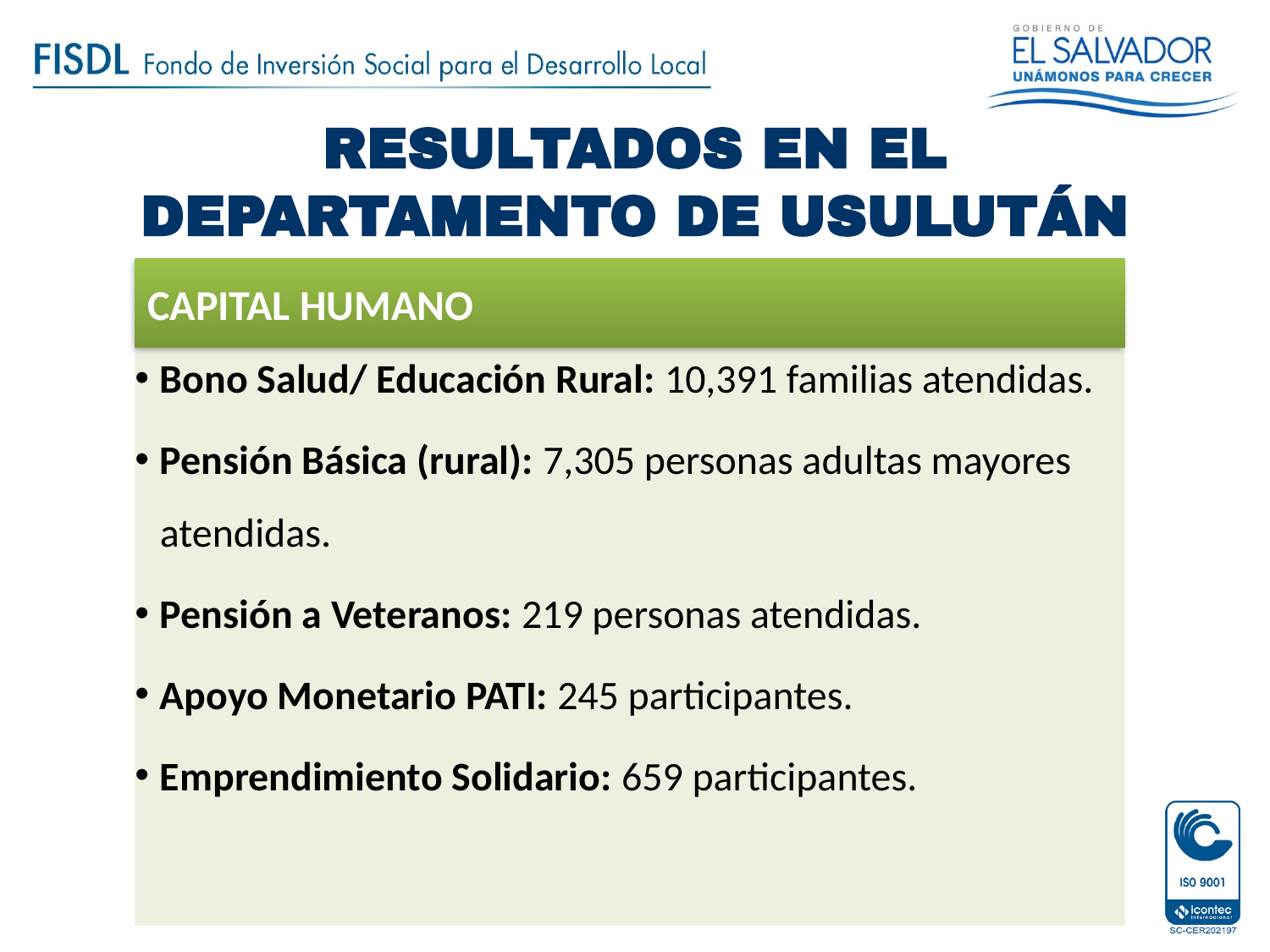

# RESULTADOS EN EL DEPARTAMENTO DE USULUTÁN
CAPITAL HUMANO
Bono Salud/ Educación Rural: 10,391 familias atendidas.
Pensión Básica (rural): 7,305 personas adultas mayores atendidas.
Pensión a Veteranos: 219 personas atendidas.
Apoyo Monetario PATI: 245 participantes.
Emprendimiento Solidario: 659 participantes.